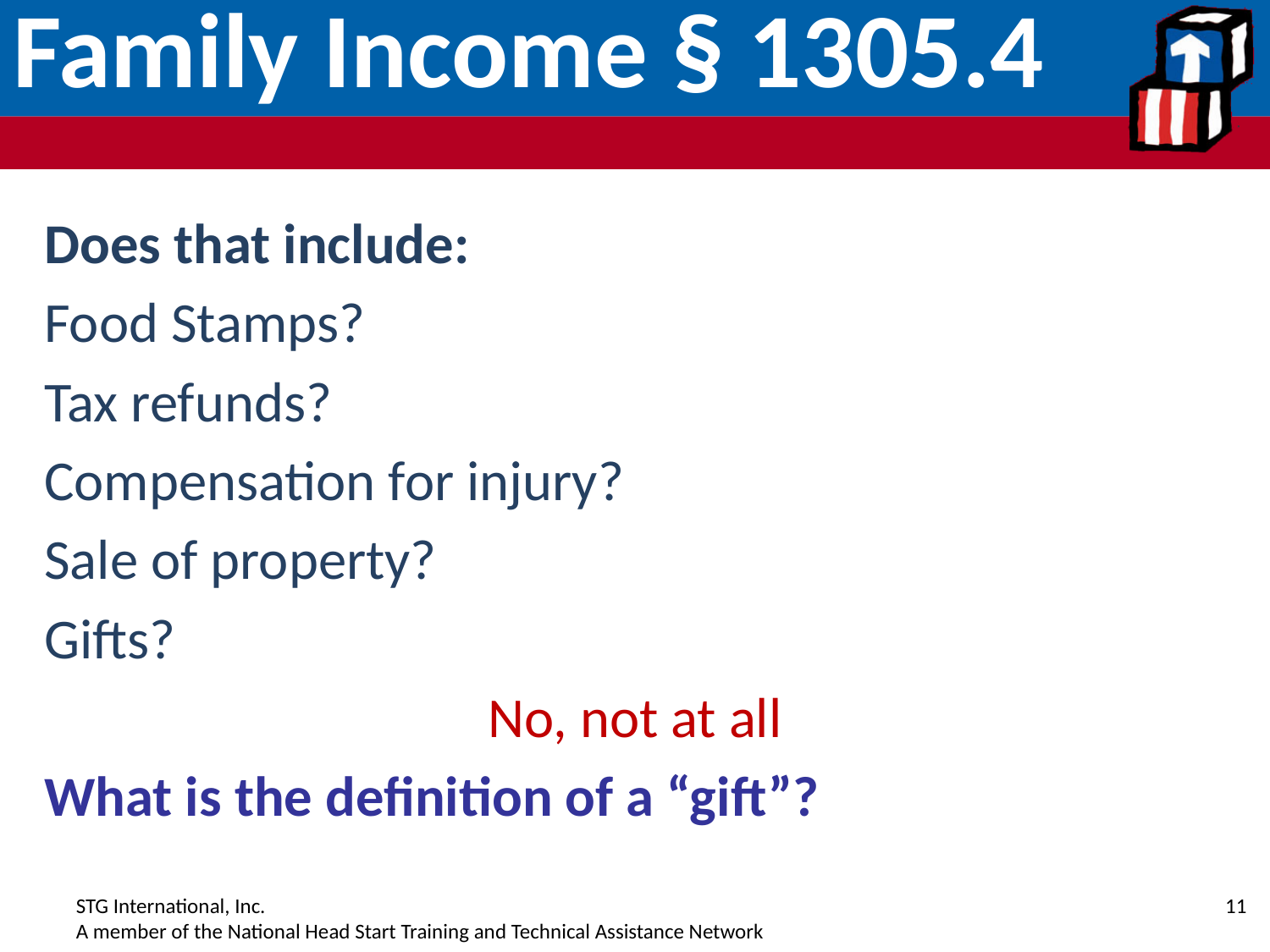

# Family Income § 1305.4
Does that include:
Food Stamps?
Tax refunds?
Compensation for injury?
Sale of property?
Gifts?
No, not at all
What is the definition of a “gift”?

11